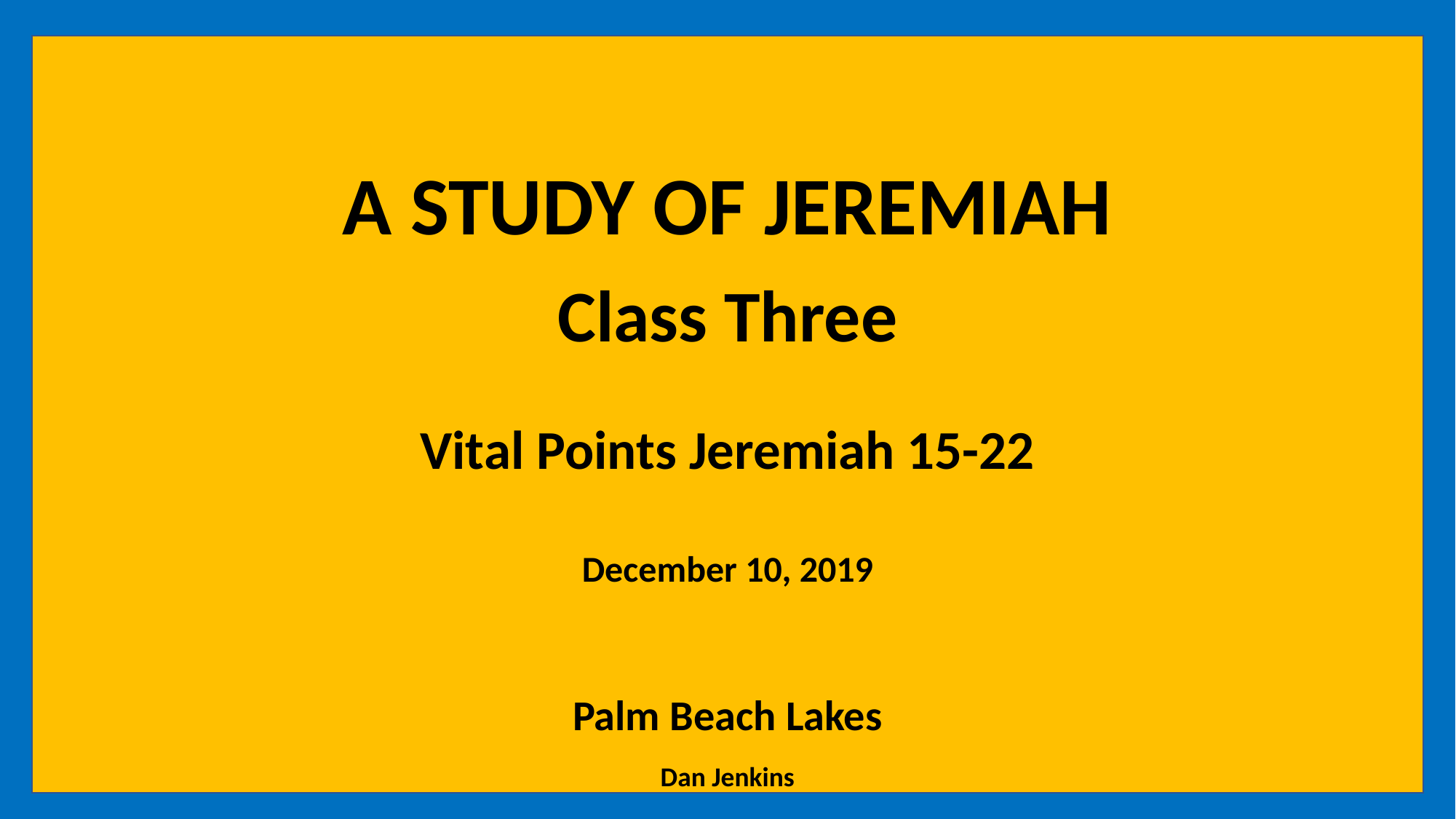

A STUDY OF JEREMIAH

Class Three

Vital Points Jeremiah 15-22

December 10, 2019

Palm Beach Lakes

Dan Jenkins